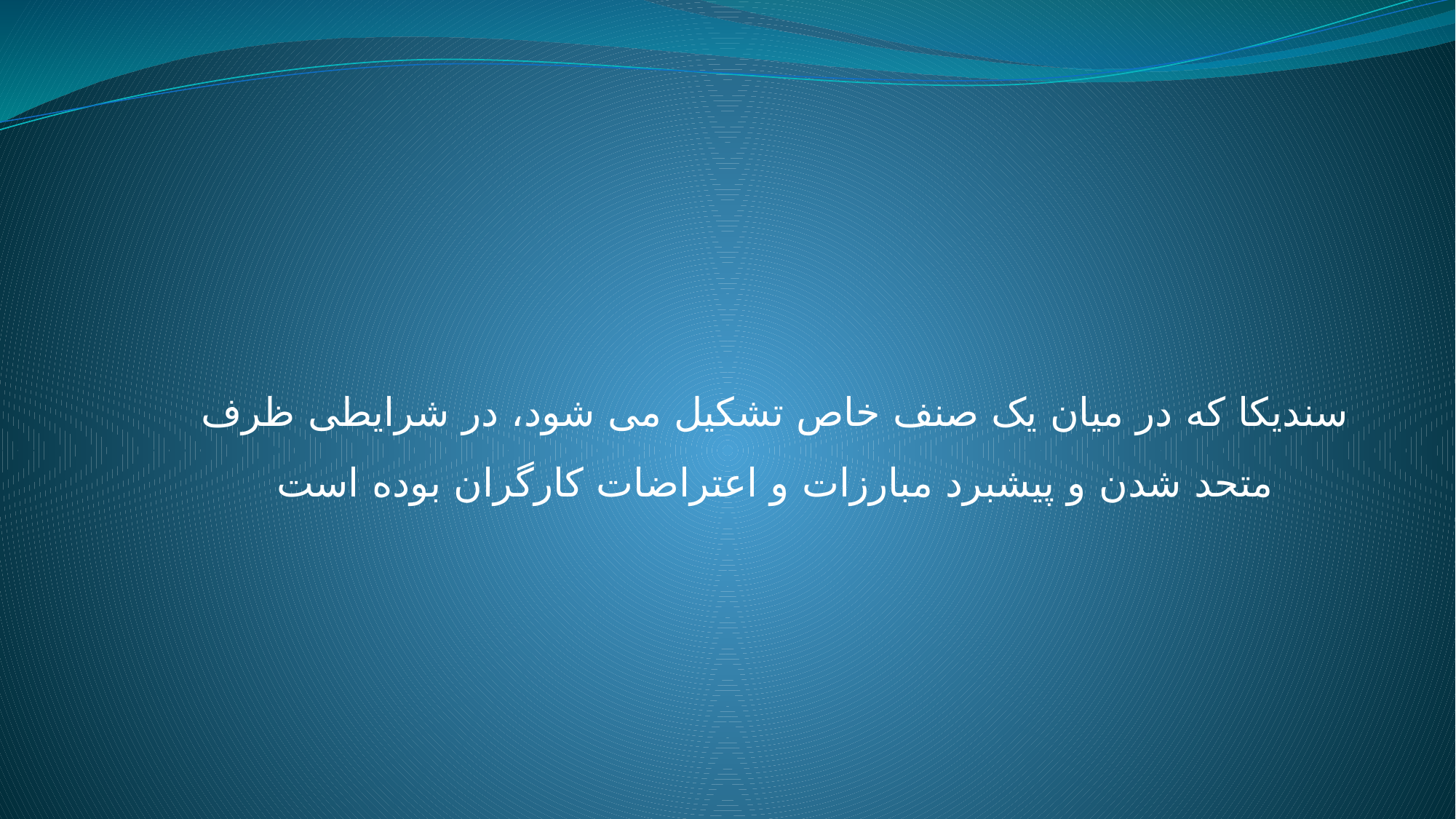

سندیکا که در میان یک صنف خاص تشکیل می شود، در شرایطی ظرف متحد شدن و پیشبرد مبارزات و اعتراضات کارگران بوده است